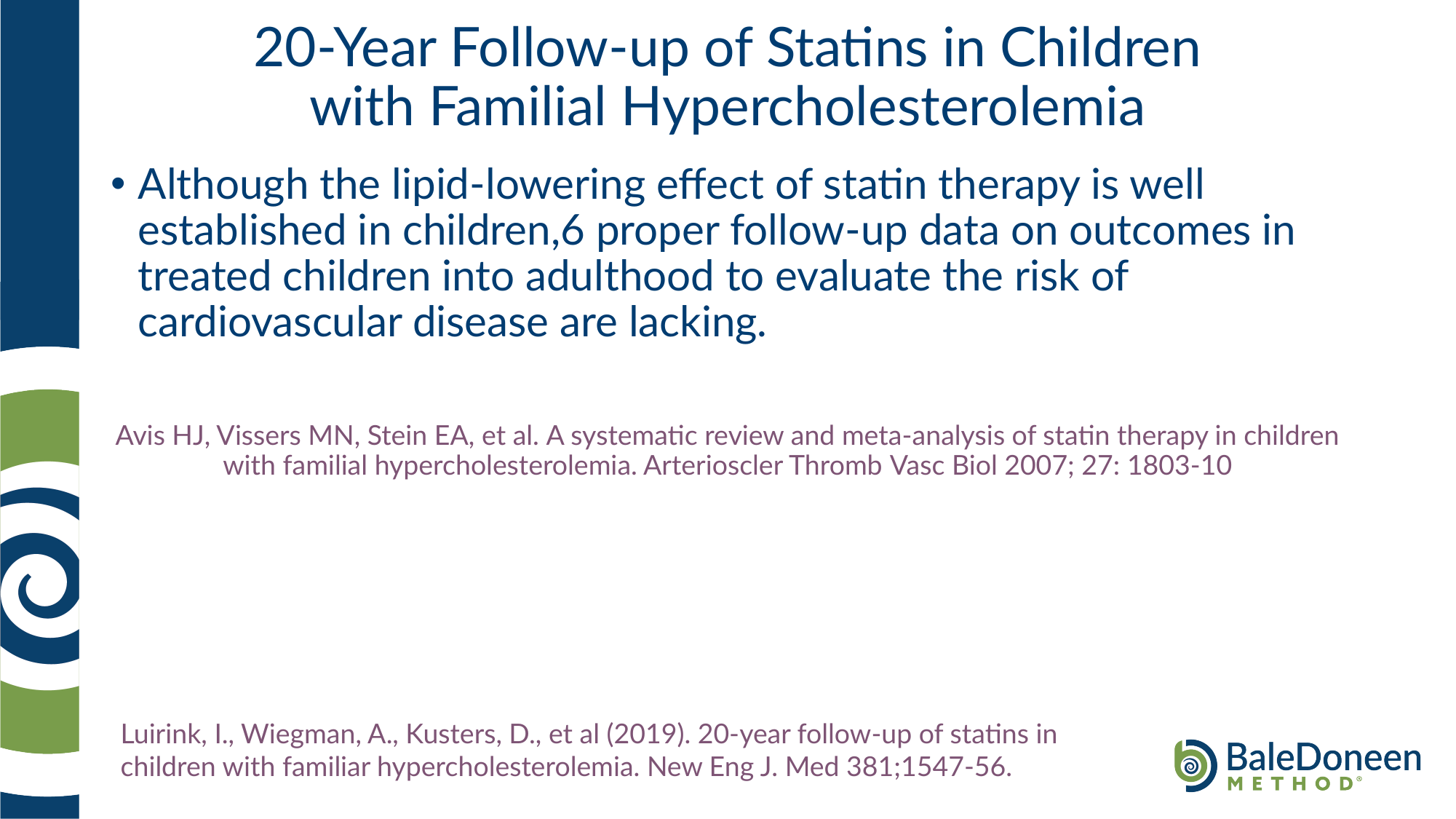

# 20-Year Follow-up of Statins in Children with Familial Hypercholesterolemia
Although the lipid-lowering effect of statin therapy is well established in children,6 proper follow-up data on outcomes in treated children into adulthood to evaluate the risk of cardiovascular disease are lacking.

Avis HJ, Vissers MN, Stein EA, et al. A systematic review and meta-analysis of statin therapy in children with familial hypercholesterolemia. Arterioscler Thromb Vasc Biol 2007; 27: 1803-10
Luirink, I., Wiegman, A., Kusters, D., et al (2019). 20-year follow-up of statins in children with familiar hypercholesterolemia. New Eng J. Med 381;1547-56.